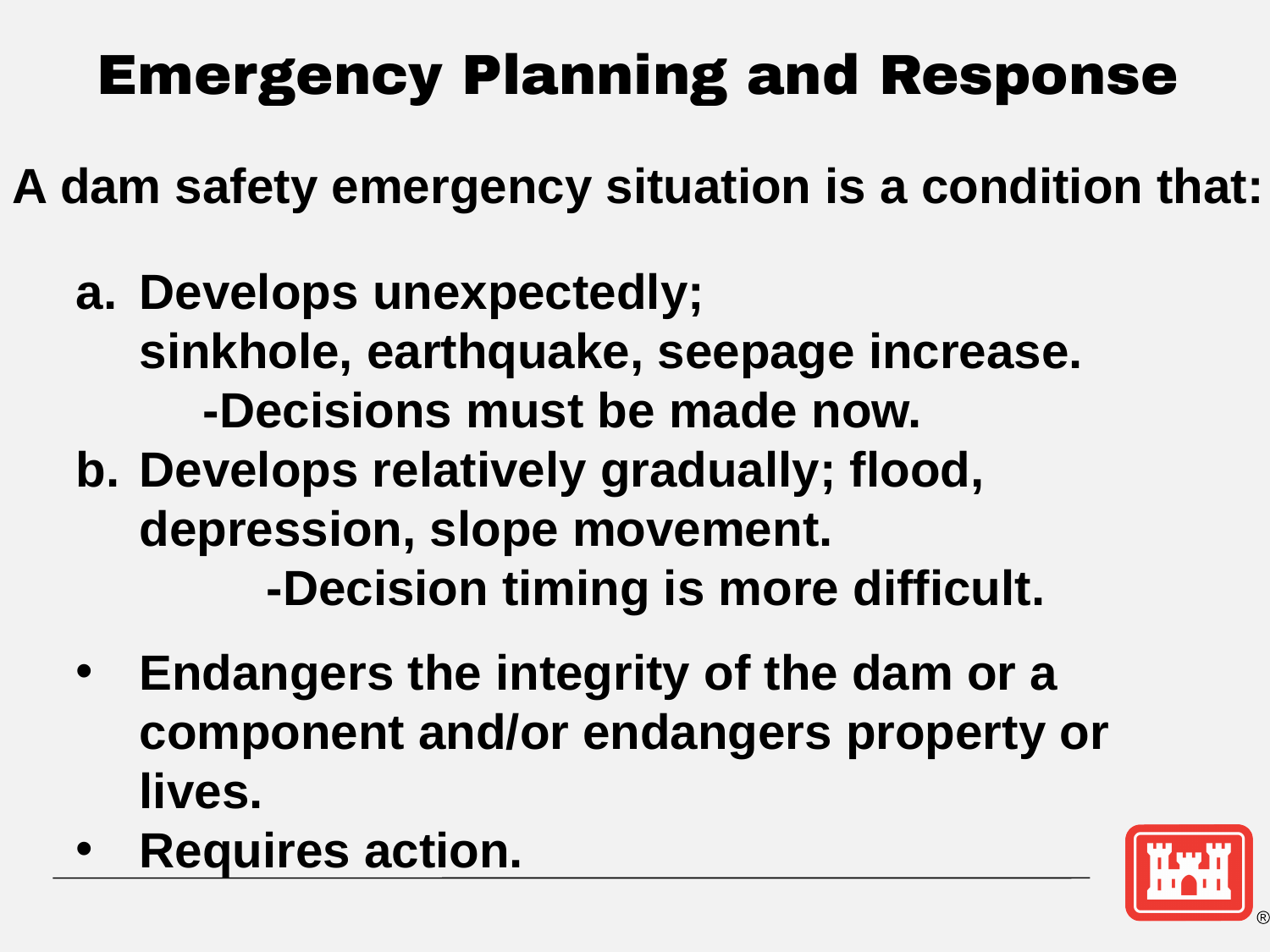

Emergency Planning and Response
A dam safety emergency situation is a condition that:
Develops unexpectedly;                            sinkhole, earthquake, seepage increase.
-Decisions must be made now.
Develops relatively gradually; flood, depression, slope movement.
		-Decision timing is more difficult.

Endangers the integrity of the dam or a component and/or endangers property or lives.
Requires action.